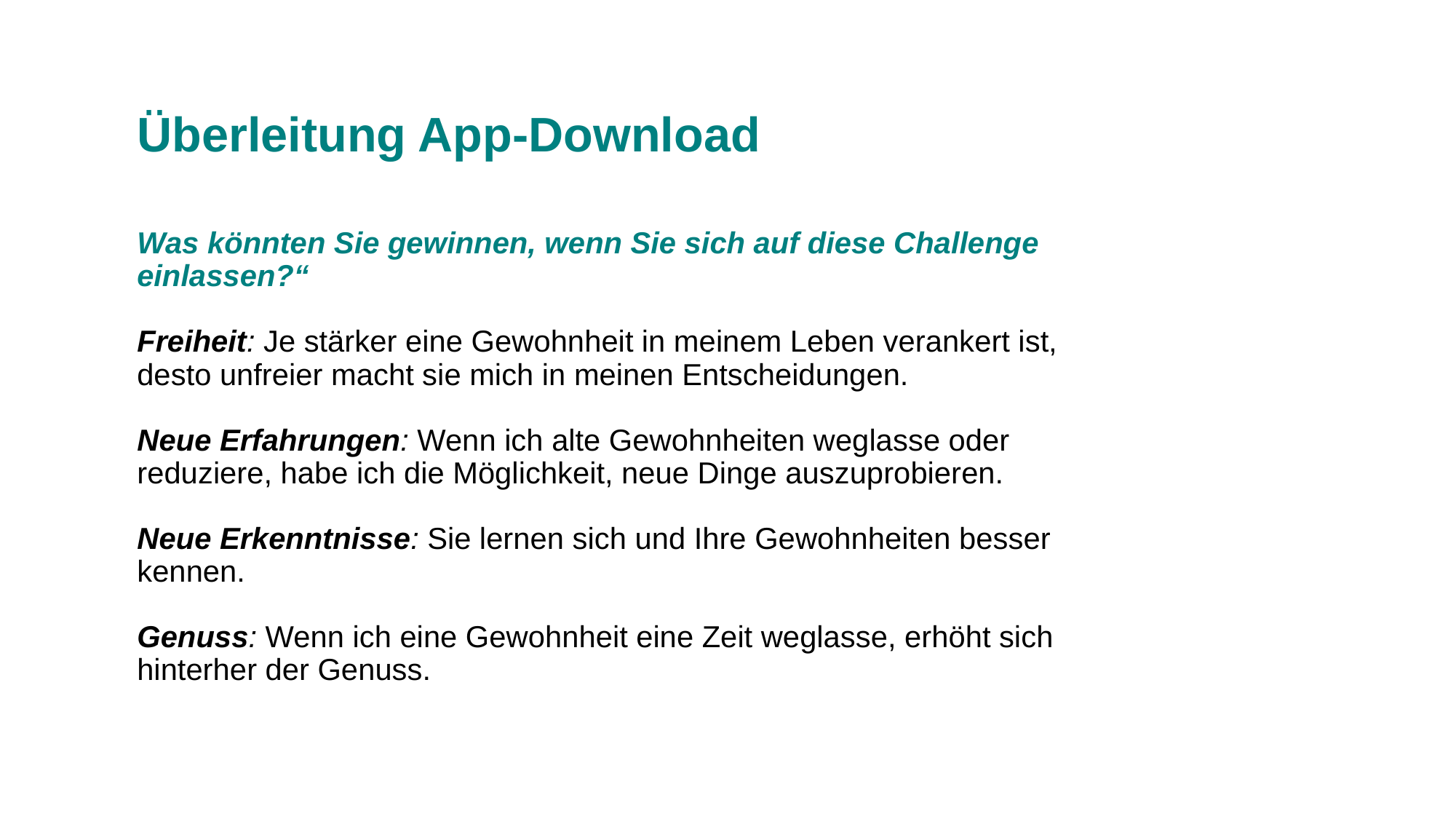

# Überleitung App-Download

Was könnten Sie gewinnen, wenn Sie sich auf diese Challenge einlassen?“

Freiheit: Je stärker eine Gewohnheit in meinem Leben verankert ist, desto unfreier macht sie mich in meinen Entscheidungen.

Neue Erfahrungen: Wenn ich alte Gewohnheiten weglasse oder reduziere, habe ich die Möglichkeit, neue Dinge auszuprobieren.

Neue Erkenntnisse: Sie lernen sich und Ihre Gewohnheiten besser kennen.

Genuss: Wenn ich eine Gewohnheit eine Zeit weglasse, erhöht sich hinterher der Genuss.